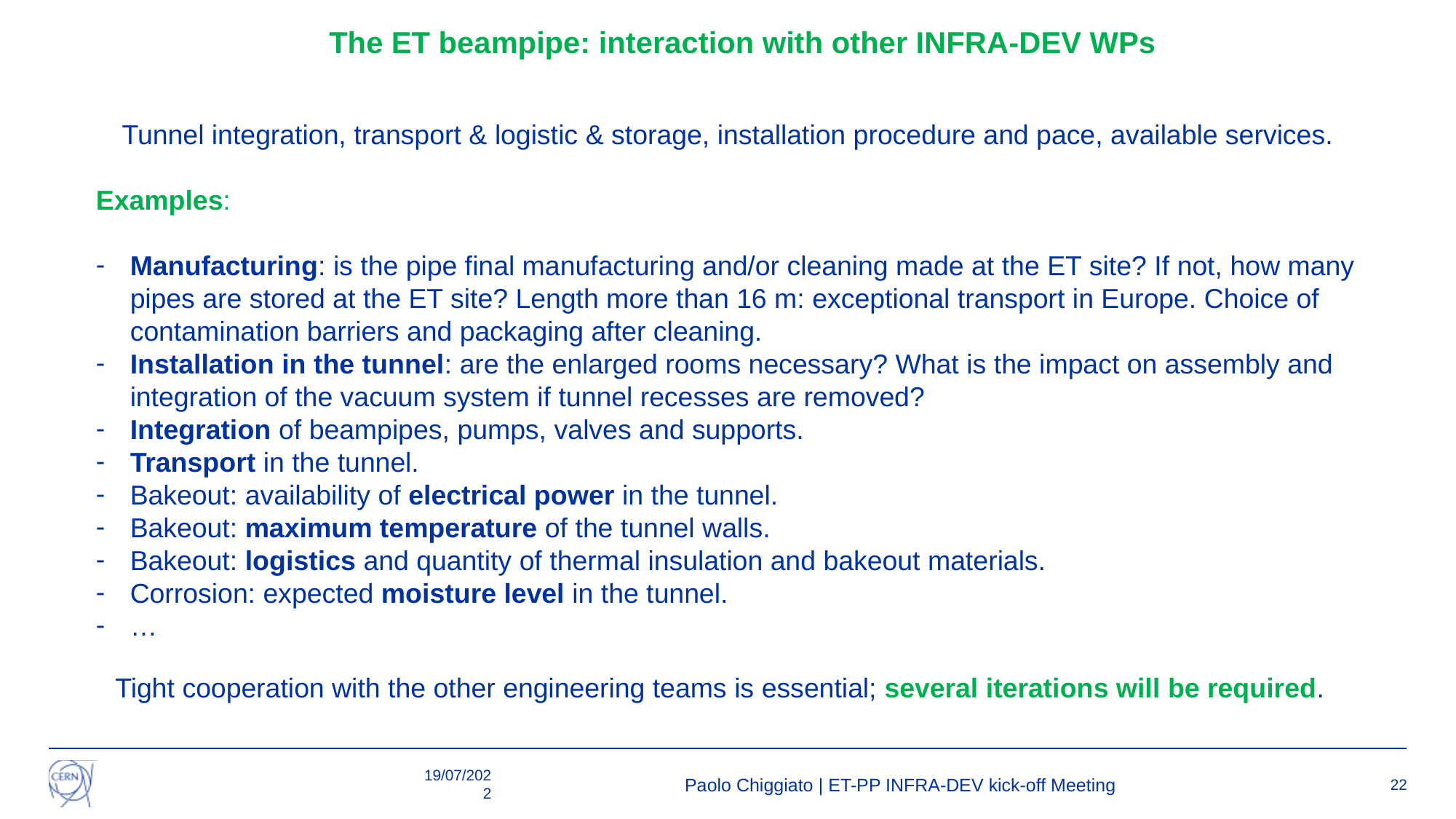

The ET beampipe: interaction with other INFRA-DEV WPs
Tunnel integration, transport & logistic & storage, installation procedure and pace, available services.

Examples:

Manufacturing: is the pipe final manufacturing and/or cleaning made at the ET site? If not, how many pipes are stored at the ET site? Length more than 16 m: exceptional transport in Europe. Choice of contamination barriers and packaging after cleaning.
Installation in the tunnel: are the enlarged rooms necessary? What is the impact on assembly and integration of the vacuum system if tunnel recesses are removed?
Integration of beampipes, pumps, valves and supports.
Transport in the tunnel.
Bakeout: availability of electrical power in the tunnel.
Bakeout: maximum temperature of the tunnel walls.
Bakeout: logistics and quantity of thermal insulation and bakeout materials.
Corrosion: expected moisture level in the tunnel.
…
Tight cooperation with the other engineering teams is essential; several iterations will be required.
19/07/2022
Paolo Chiggiato | ET-PP INFRA-DEV kick-off Meeting
22